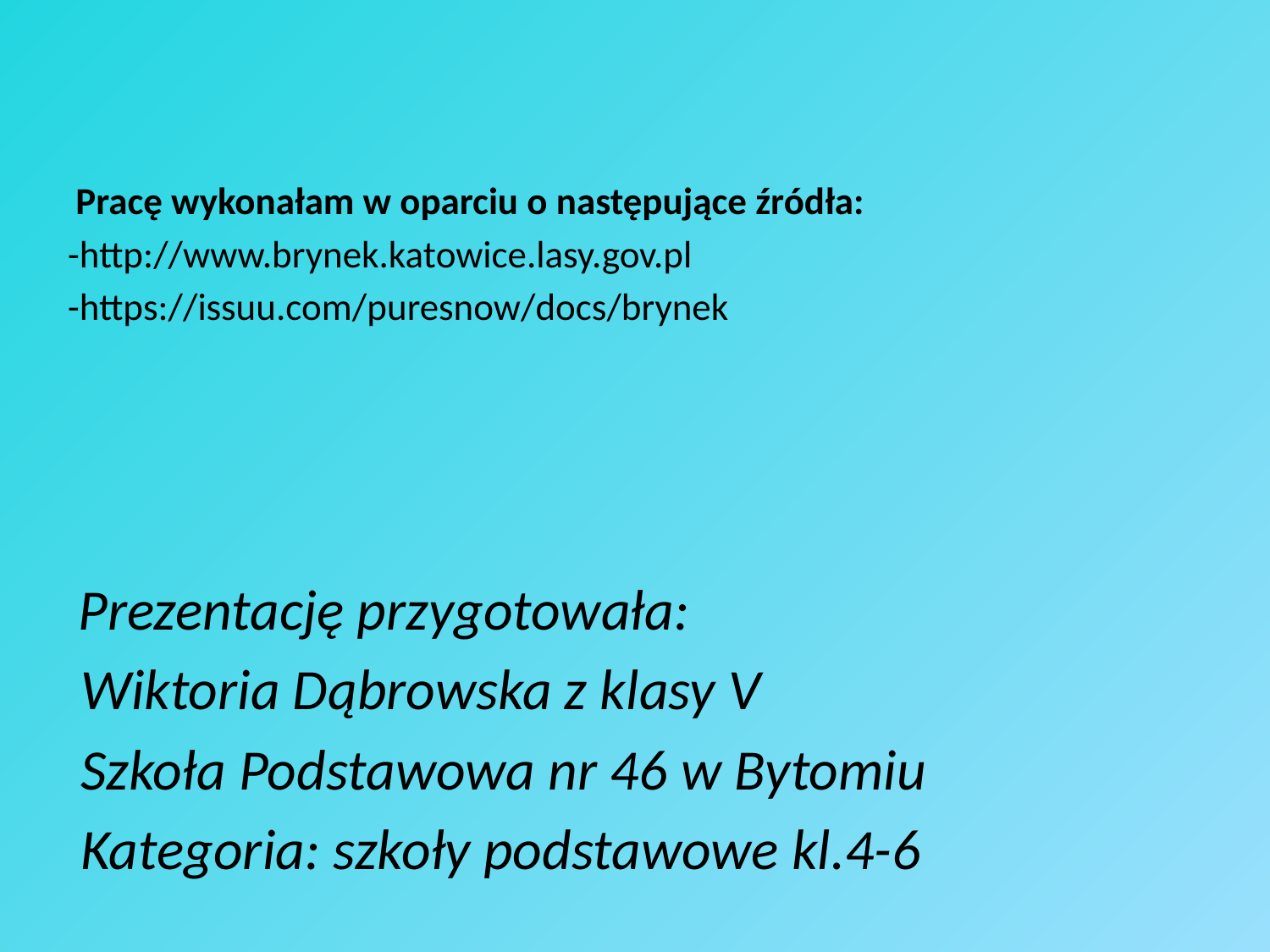

Pracę wykonałam w oparciu o następujące źródła:
-http://www.brynek.katowice.lasy.gov.pl
-https://issuu.com/puresnow/docs/brynek

 Prezentację przygotowała:
 Wiktoria Dąbrowska z klasy V
 Szkoła Podstawowa nr 46 w Bytomiu
 Kategoria: szkoły podstawowe kl.4-6